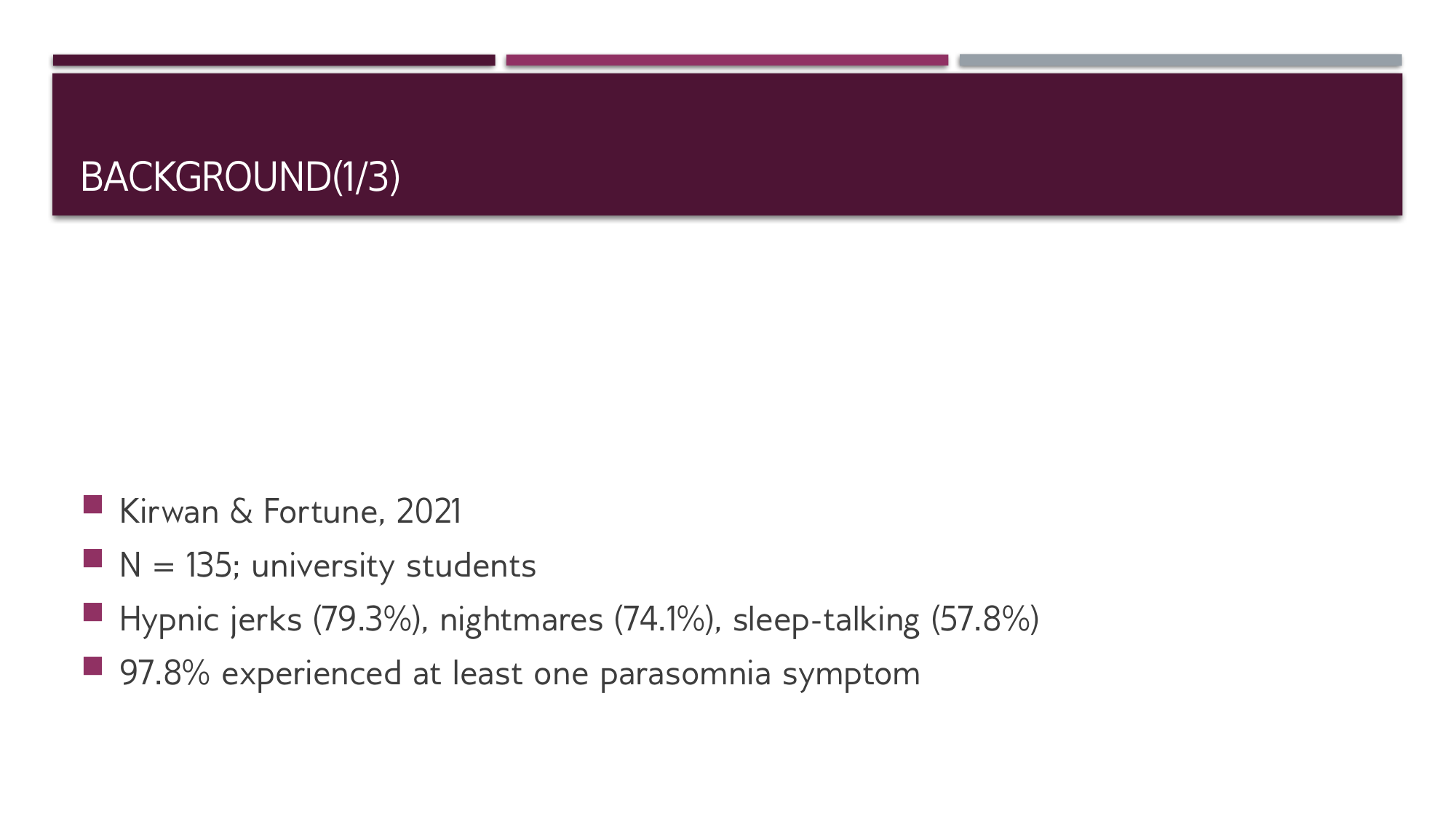

# Background(1/3)

Kirwan & Fortune, 2021
N = 135; university students
Hypnic jerks (79.3%), nightmares (74.1%), sleep-talking (57.8%)
97.8% experienced at least one parasomnia symptom